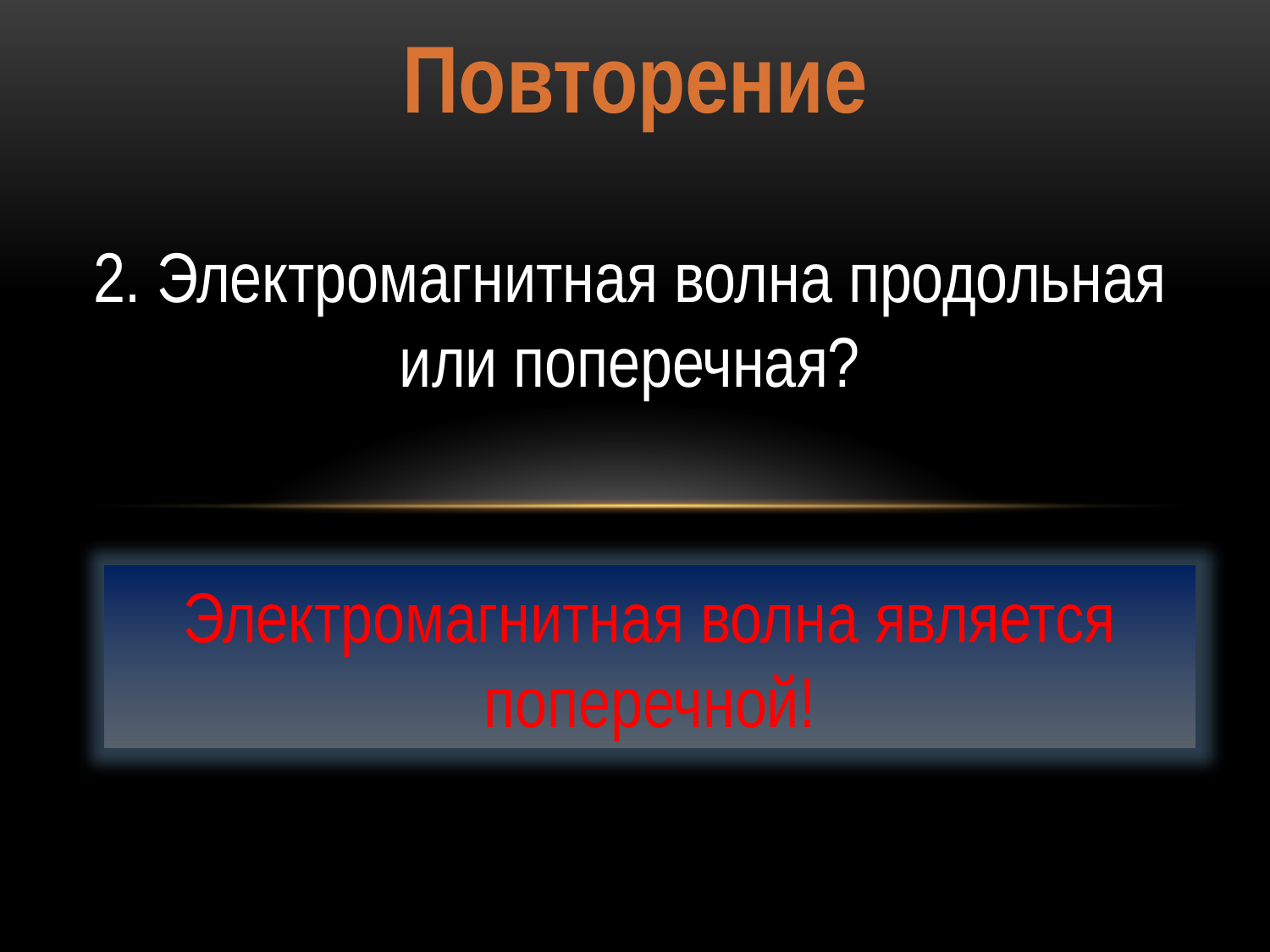

Повторение
2. Электромагнитная волна продольная или поперечная?
Электромагнитная волна является поперечной!